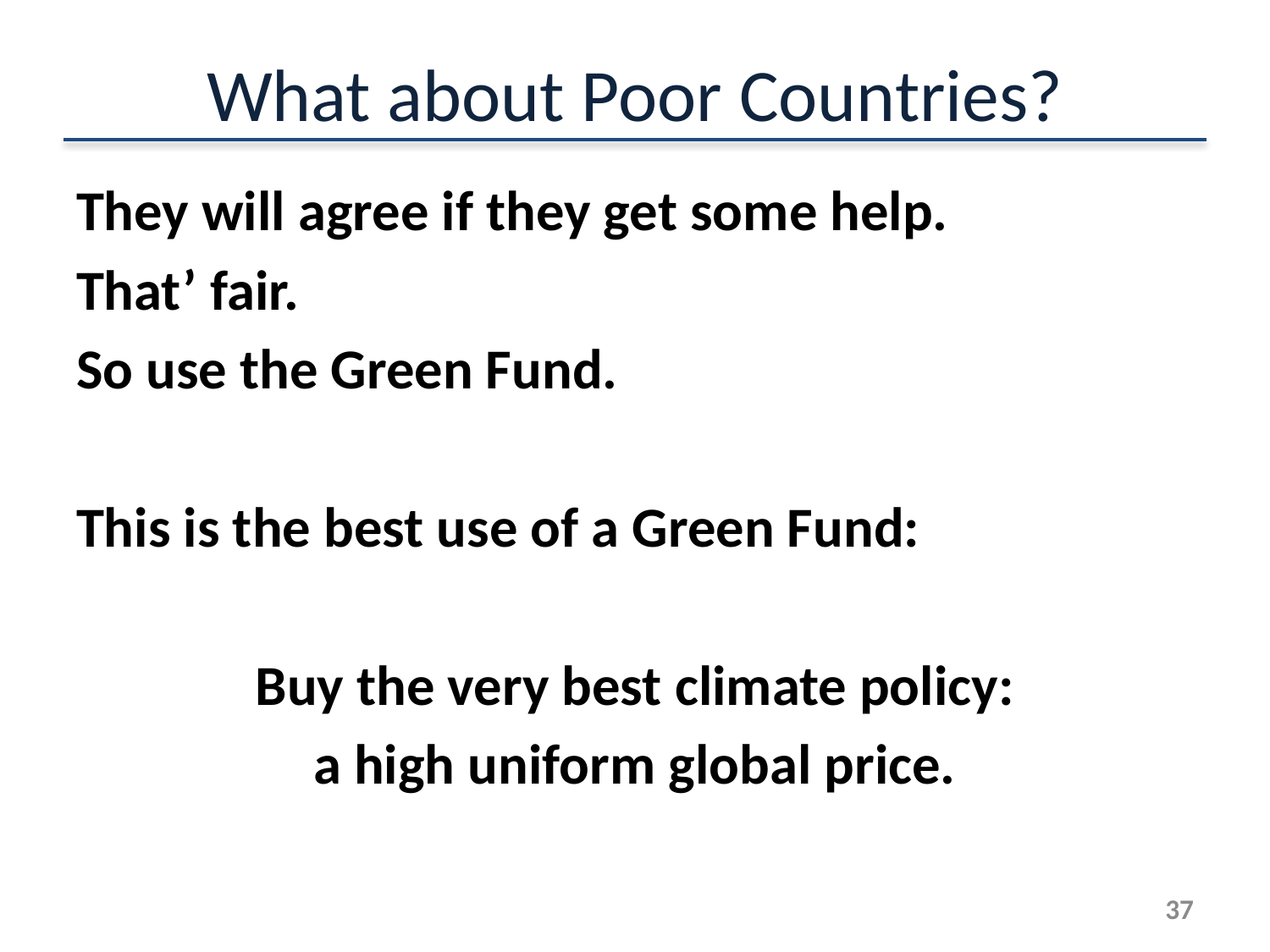

# What about Poor Countries?
They will agree if they get some help.
That’ fair.
So use the Green Fund.

This is the best use of a Green Fund:

Buy the very best climate policy:
a high uniform global price.

37